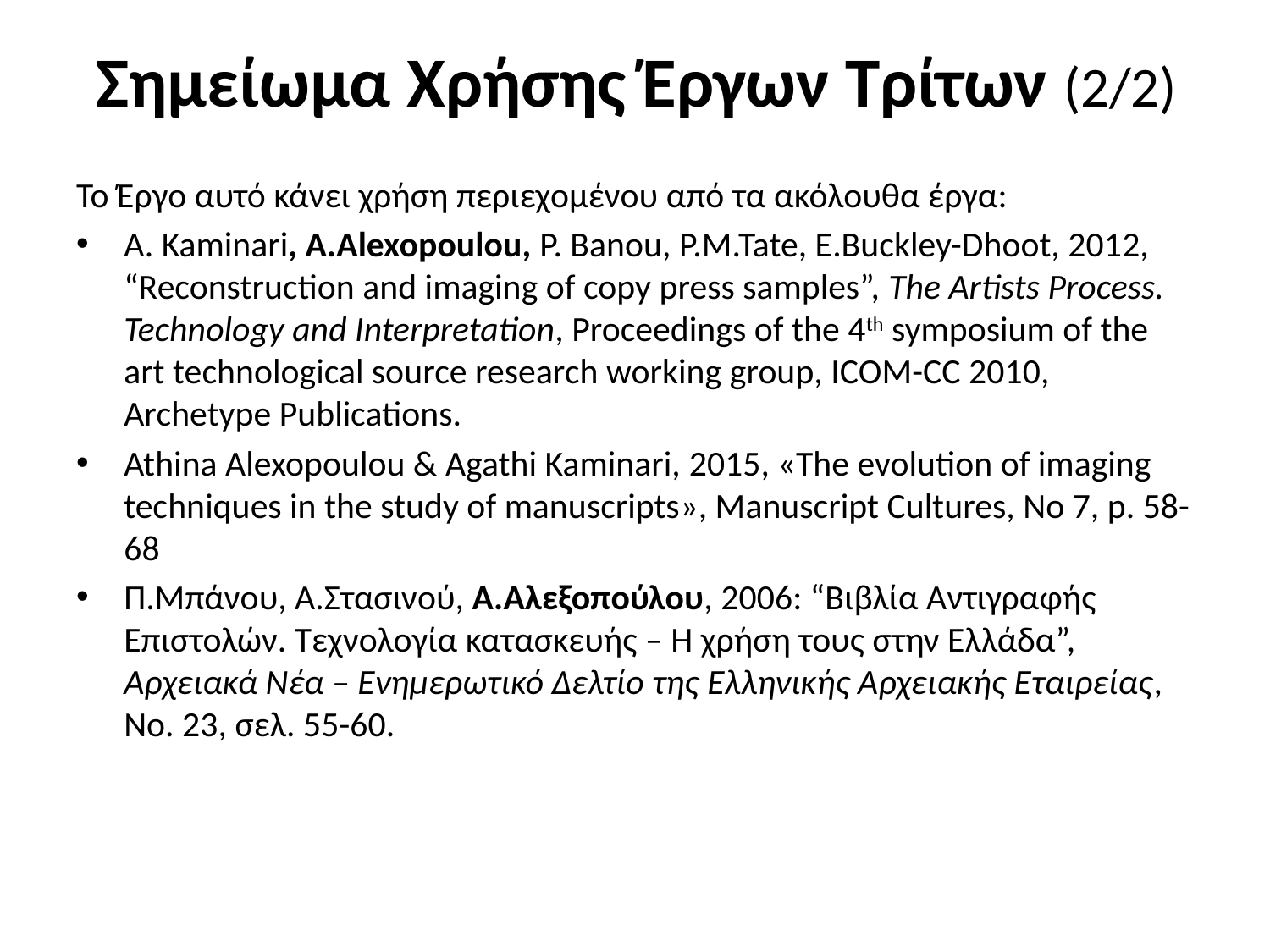

# Σημείωμα Χρήσης Έργων Τρίτων (2/2)
Το Έργο αυτό κάνει χρήση περιεχομένου από τα ακόλουθα έργα:
A. Kaminari, A.Alexopoulou, P. Banou, P.M.Tate, E.Buckley-Dhoot, 2012, “Reconstruction and imaging of copy press samples”, The Artists Process. Technology and Interpretation, Proceedings of the 4th symposium of the art technological source research working group, ICOM-CC 2010, Archetype Publications.
Athina Alexopoulou & Agathi Kaminari, 2015, «The evolution of imaging techniques in the study of manuscripts», Manuscript Cultures, No 7, p. 58-68
Π.Μπάνου, Α.Στασινού, Α.Αλεξοπούλου, 2006: “Βιβλία Αντιγραφής Επιστολών. Τεχνολογία κατασκευής – Η χρήση τους στην Ελλάδα”, Αρχειακά Νέα – Ενημερωτικό Δελτίο της Ελληνικής Αρχειακής Εταιρείας, Νο. 23, σελ. 55-60.